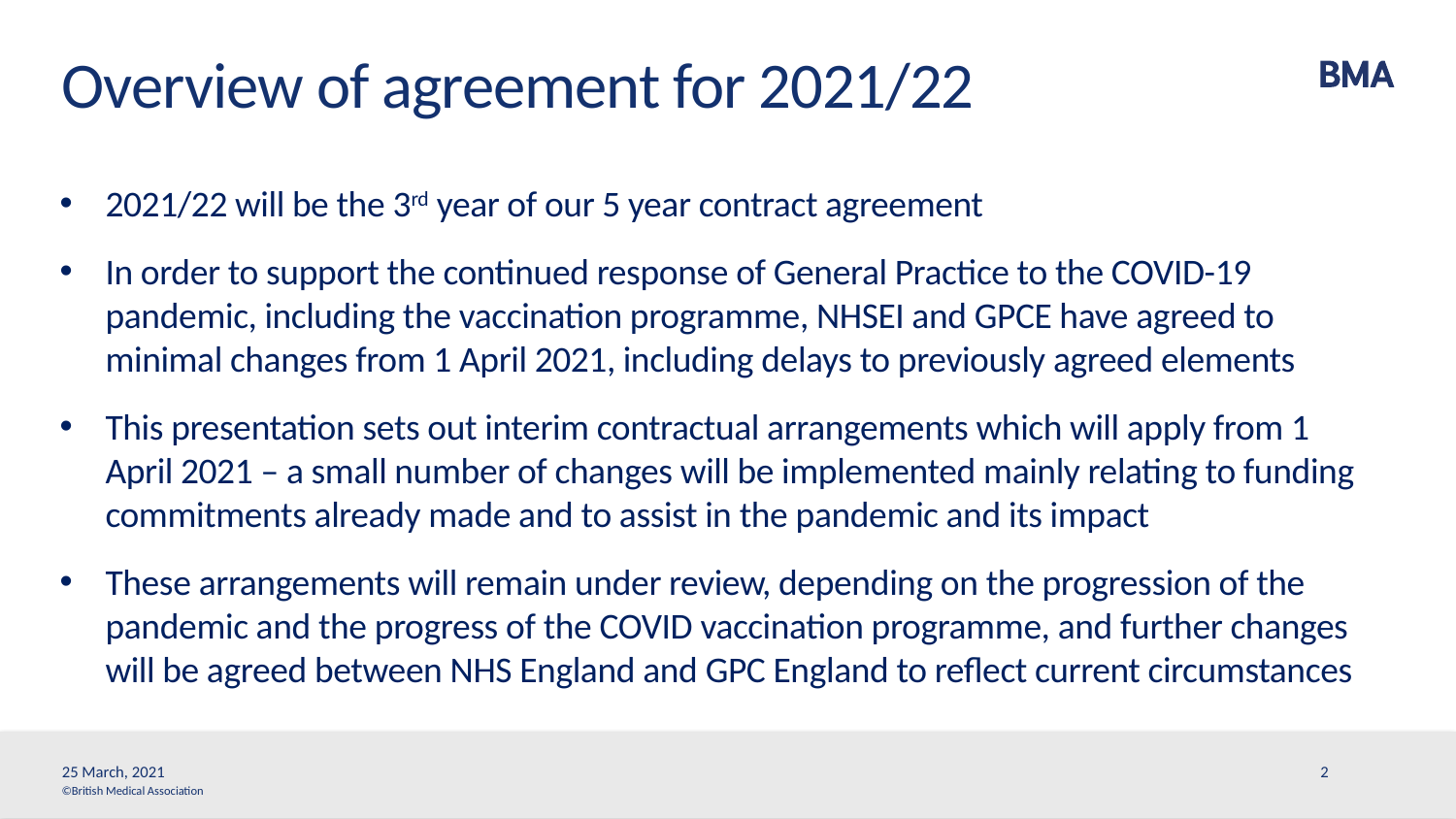

# Overview of agreement for 2021/22
2021/22 will be the 3rd year of our 5 year contract agreement
In order to support the continued response of General Practice to the COVID-19 pandemic, including the vaccination programme, NHSEI and GPCE have agreed to minimal changes from 1 April 2021, including delays to previously agreed elements
This presentation sets out interim contractual arrangements which will apply from 1 April 2021 – a small number of changes will be implemented mainly relating to funding commitments already made and to assist in the pandemic and its impact
These arrangements will remain under review, depending on the progression of the pandemic and the progress of the COVID vaccination programme, and further changes will be agreed between NHS England and GPC England to reflect current circumstances
25 March, 2021
2